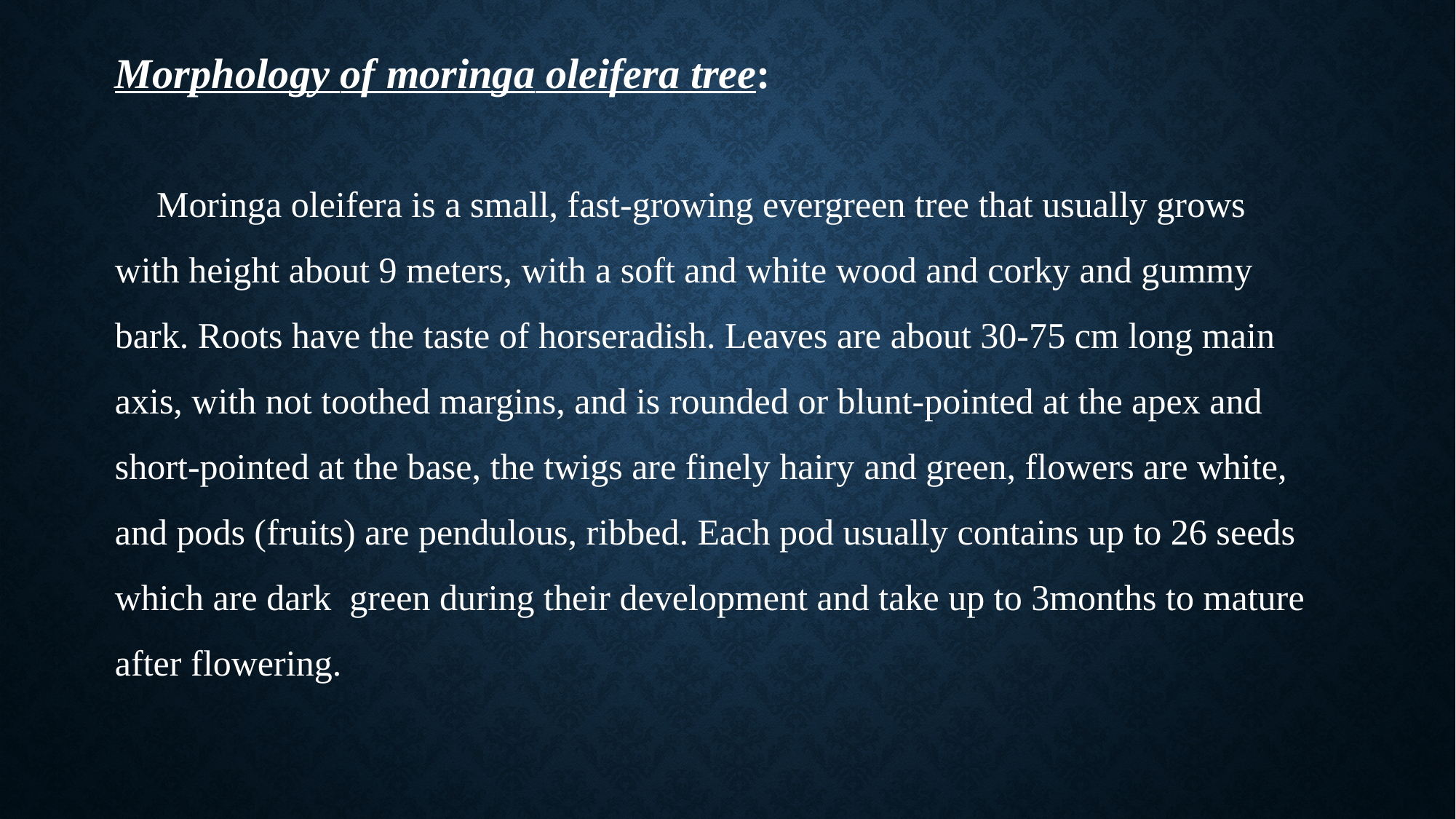

Morphology of moringa oleifera tree:

Moringa oleifera is a small, fast-growing evergreen tree that usually grows with height about 9 meters, with a soft and white wood and corky and gummy bark. Roots have the taste of horseradish. Leaves are about 30-75 cm long main axis, with not toothed margins, and is rounded or blunt-pointed at the apex and short-pointed at the base, the twigs are finely hairy and green, flowers are white, and pods (fruits) are pendulous, ribbed. Each pod usually contains up to 26 seeds which are dark  green during their development and take up to 3months to mature after flowering.